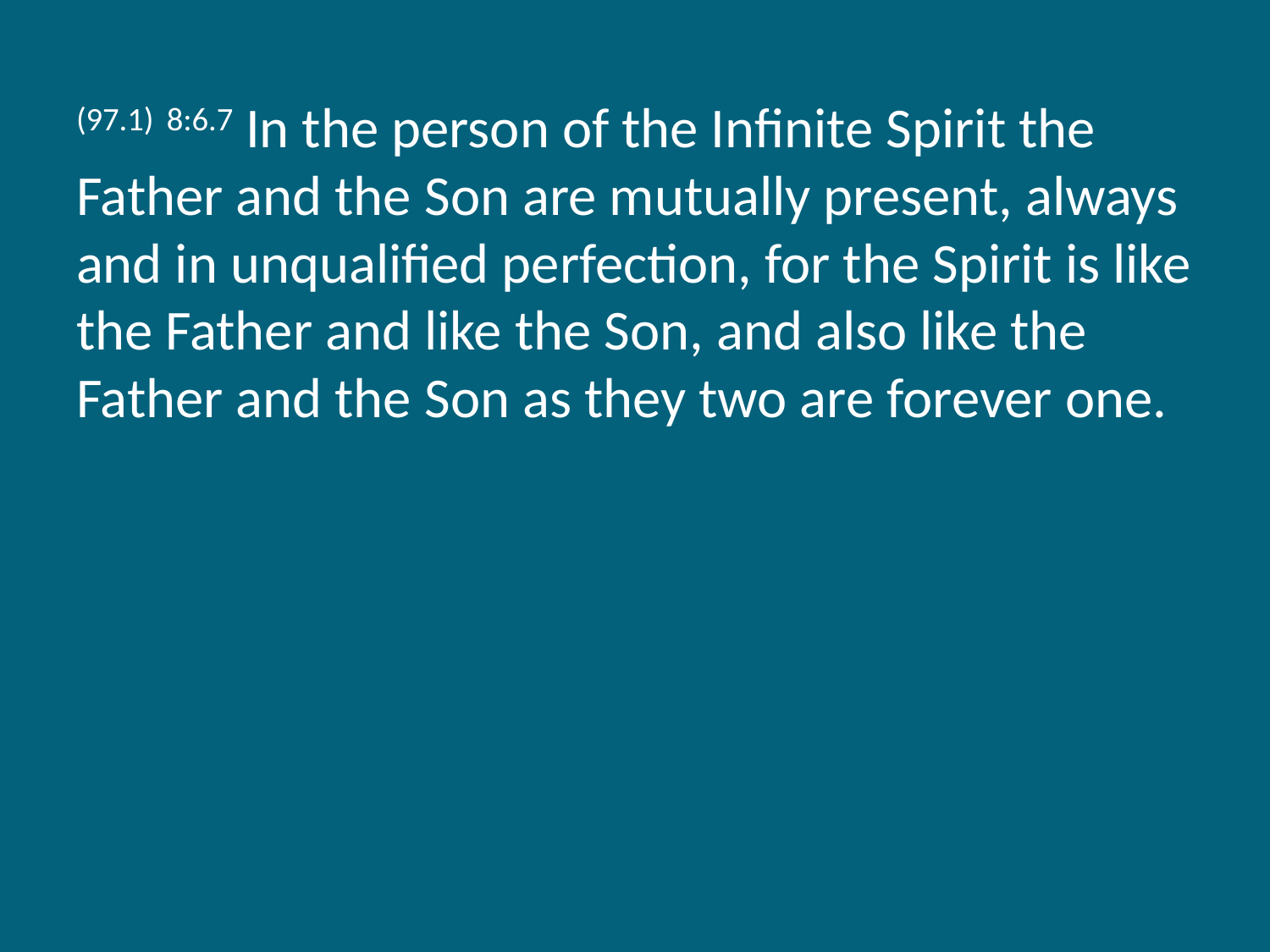

(97.1) 8:6.7 In the person of the Infinite Spirit the Father and the Son are mutually present, always and in unqualified perfection, for the Spirit is like the Father and like the Son, and also like the Father and the Son as they two are forever one.